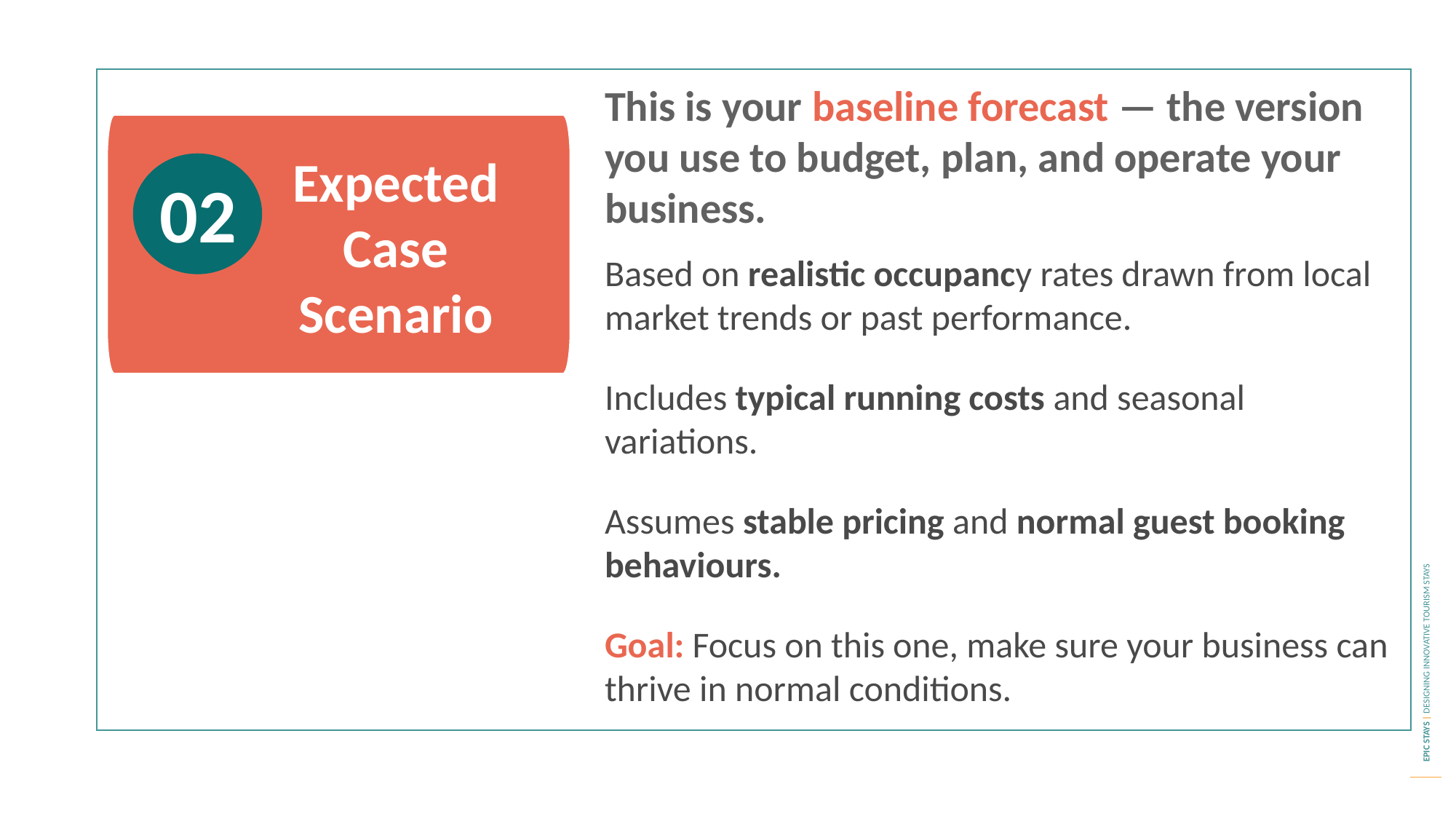

This is your baseline forecast — the version you use to budget, plan, and operate your business.

Based on realistic occupancy rates drawn from local market trends or past performance.
Includes typical running costs and seasonal variations.
Assumes stable pricing and normal guest booking behaviours.
Goal: Focus on this one, make sure your business can thrive in normal conditions.

Expected Case Scenario

02
Expected Case Scenario